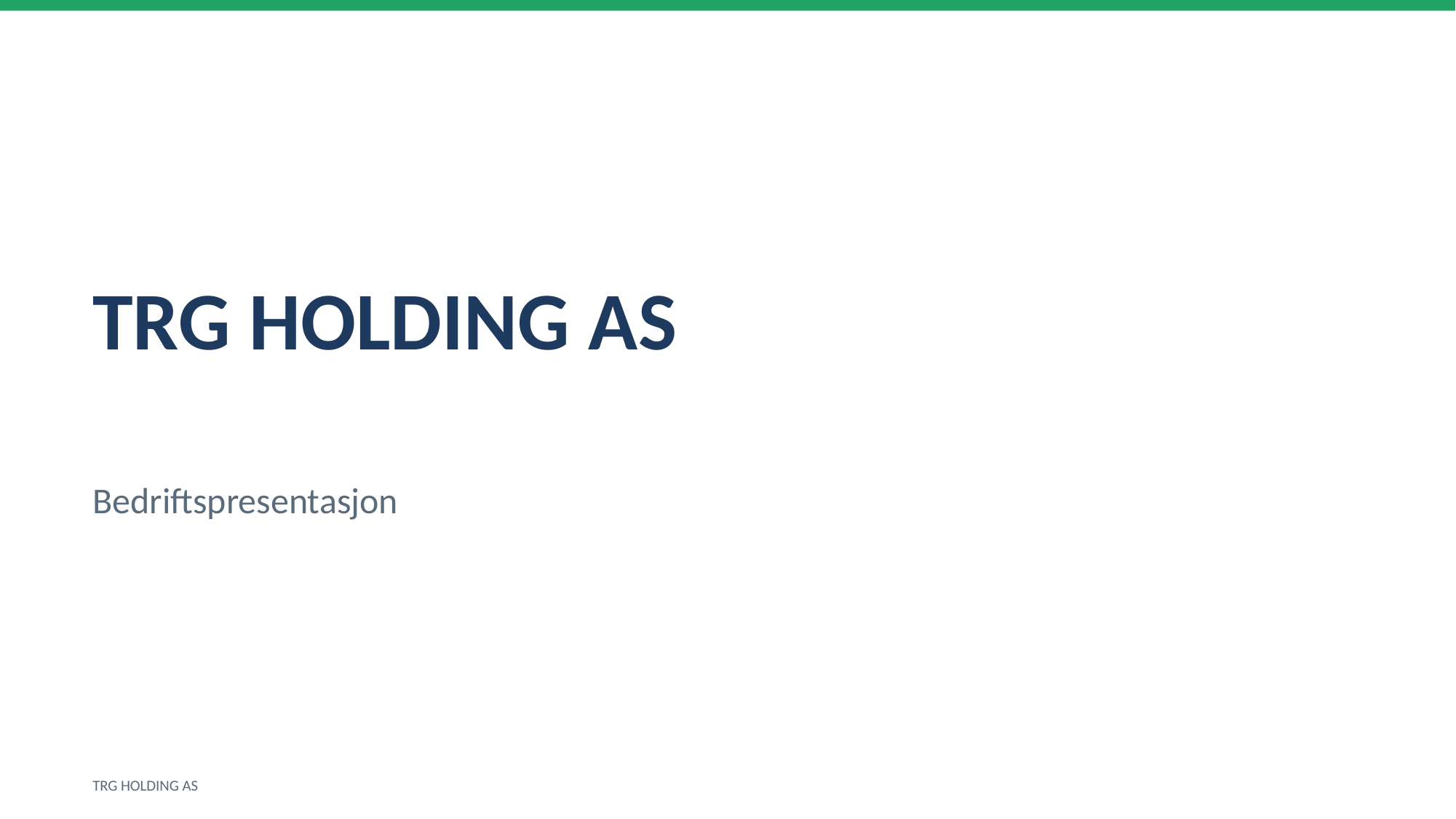

TRG HOLDING AS
Bedriftspresentasjon
TRG HOLDING AS